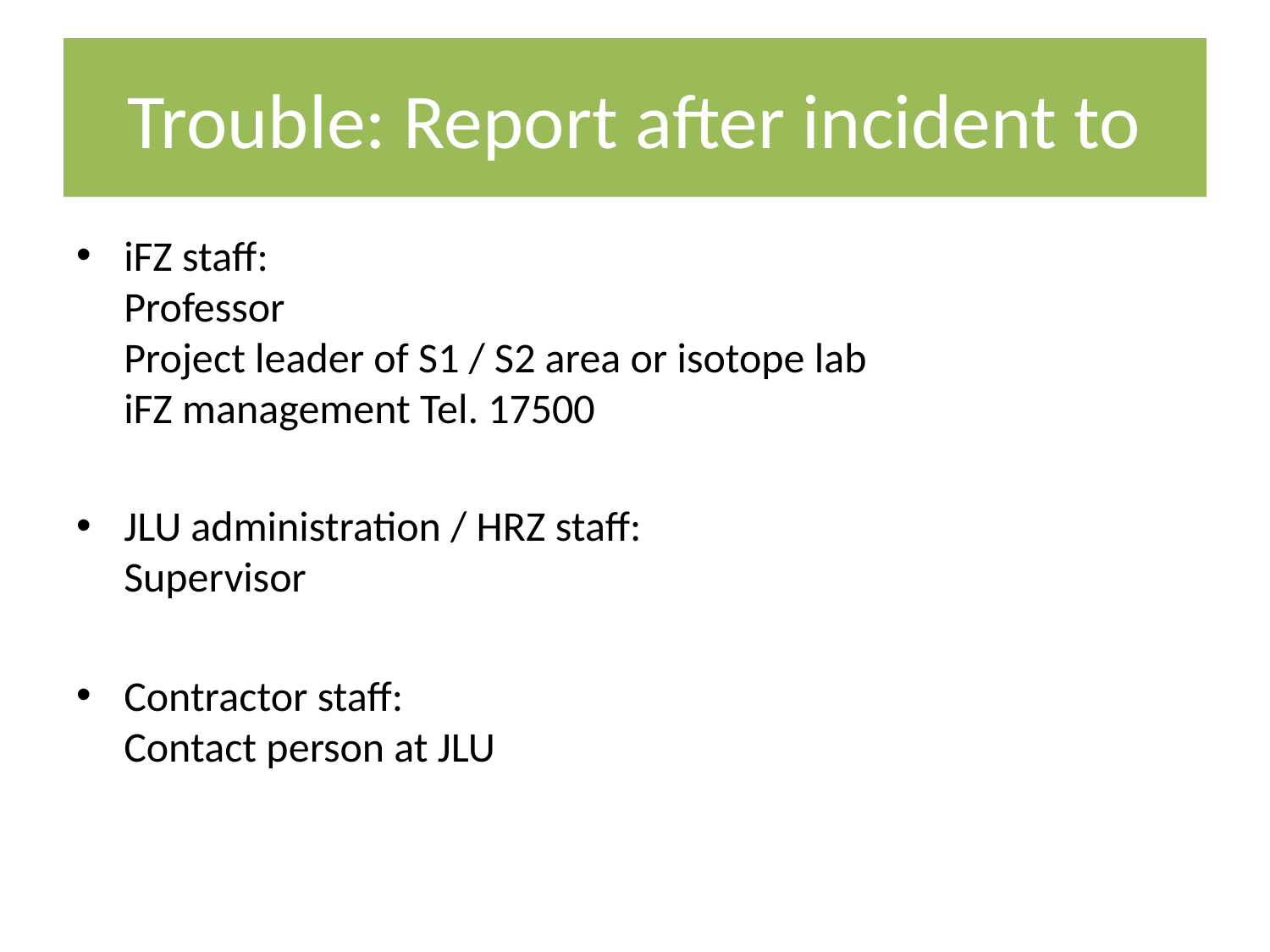

# Trouble: Report after incident to
iFZ staff:
Professor
Project leader of S1 / S2 area or isotope lab
iFZ management Tel. 17500

JLU administration / HRZ staff:
Supervisor

Contractor staff:
Contact person at JLU